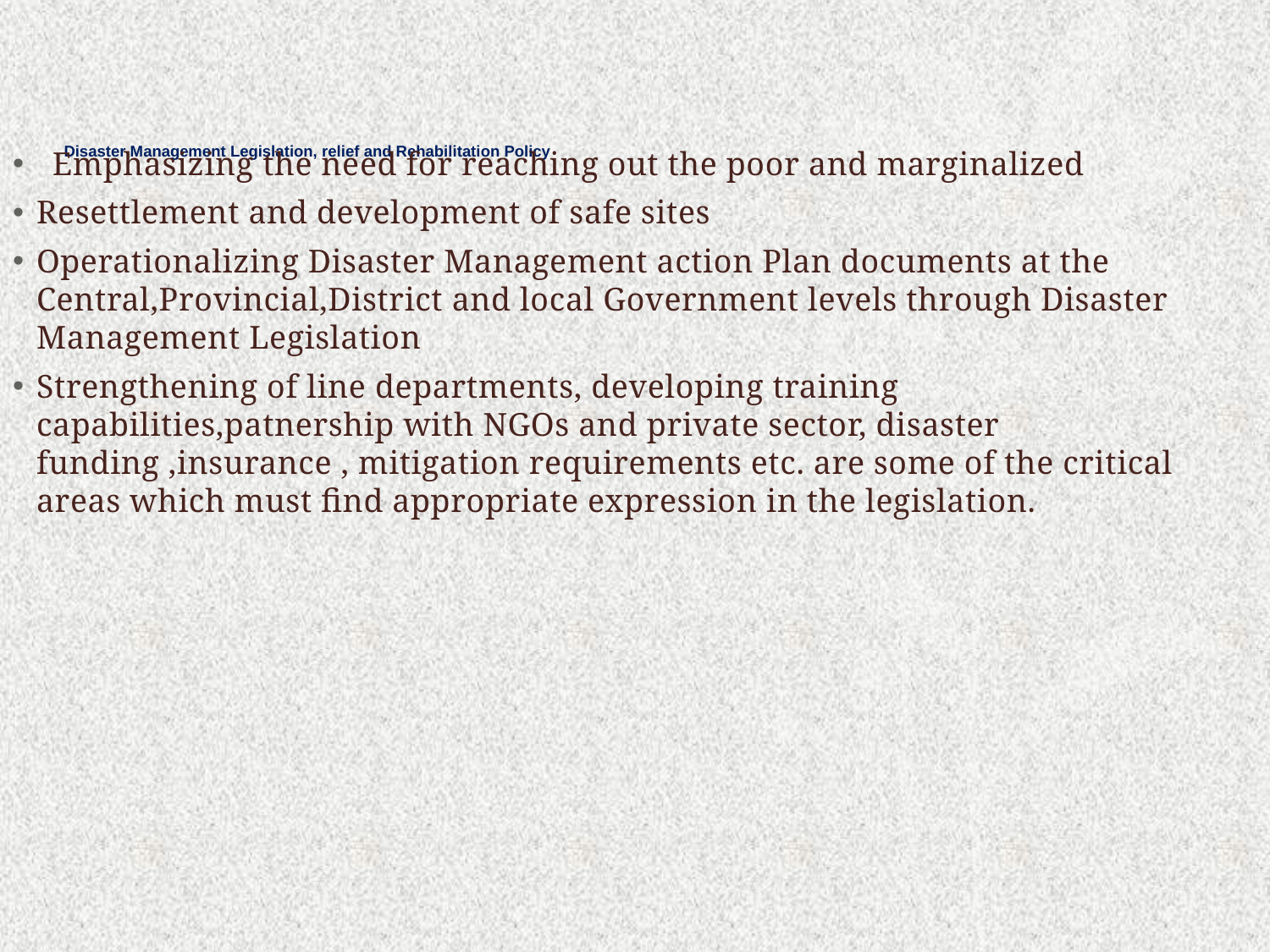

# Disaster Management Legislation, relief and Rehabilitation Policy
Emphasizing the need for reaching out the poor and marginalized
Resettlement and development of safe sites
Operationalizing Disaster Management action Plan documents at the Central,Provincial,District and local Government levels through Disaster Management Legislation
Strengthening of line departments, developing training capabilities,patnership with NGOs and private sector, disaster funding ,insurance , mitigation requirements etc. are some of the critical areas which must find appropriate expression in the legislation.